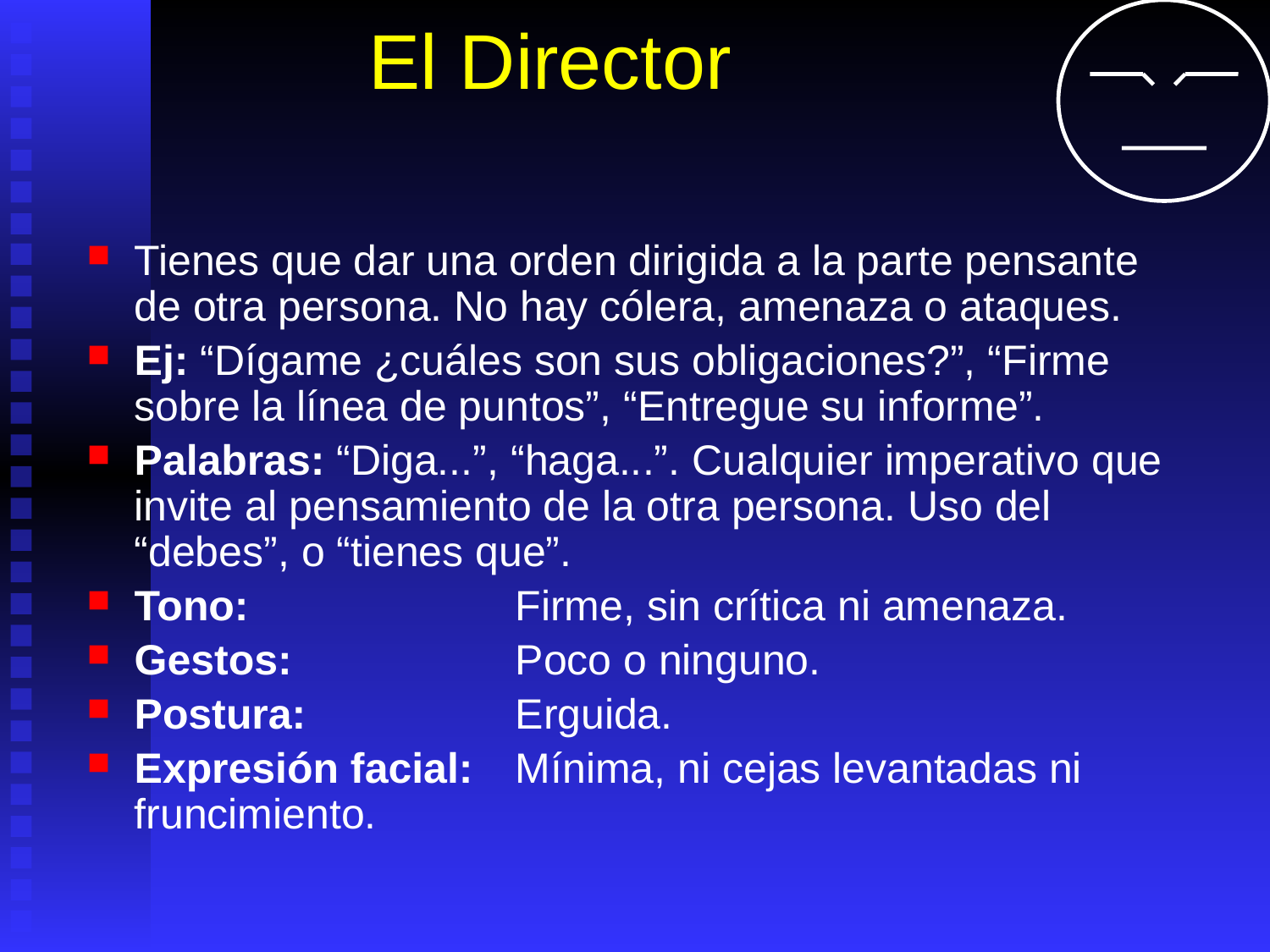

# El Director
Tienes que dar una orden dirigida a la parte pensante de otra persona. No hay cólera, amenaza o ataques.
Ej: “Dígame ¿cuáles son sus obligaciones?”, “Firme sobre la línea de puntos”, “Entregue su informe”.
Palabras: “Diga...”, “haga...”. Cualquier imperativo que invite al pensamiento de la otra persona. Uso del “debes”, o “tienes que”.
Tono: 	     		Firme, sin crítica ni amenaza.
Gestos:     		Poco o ninguno.
Postura:     		Erguida.
Expresión facial: 	Mínima, ni cejas levantadas ni fruncimiento.